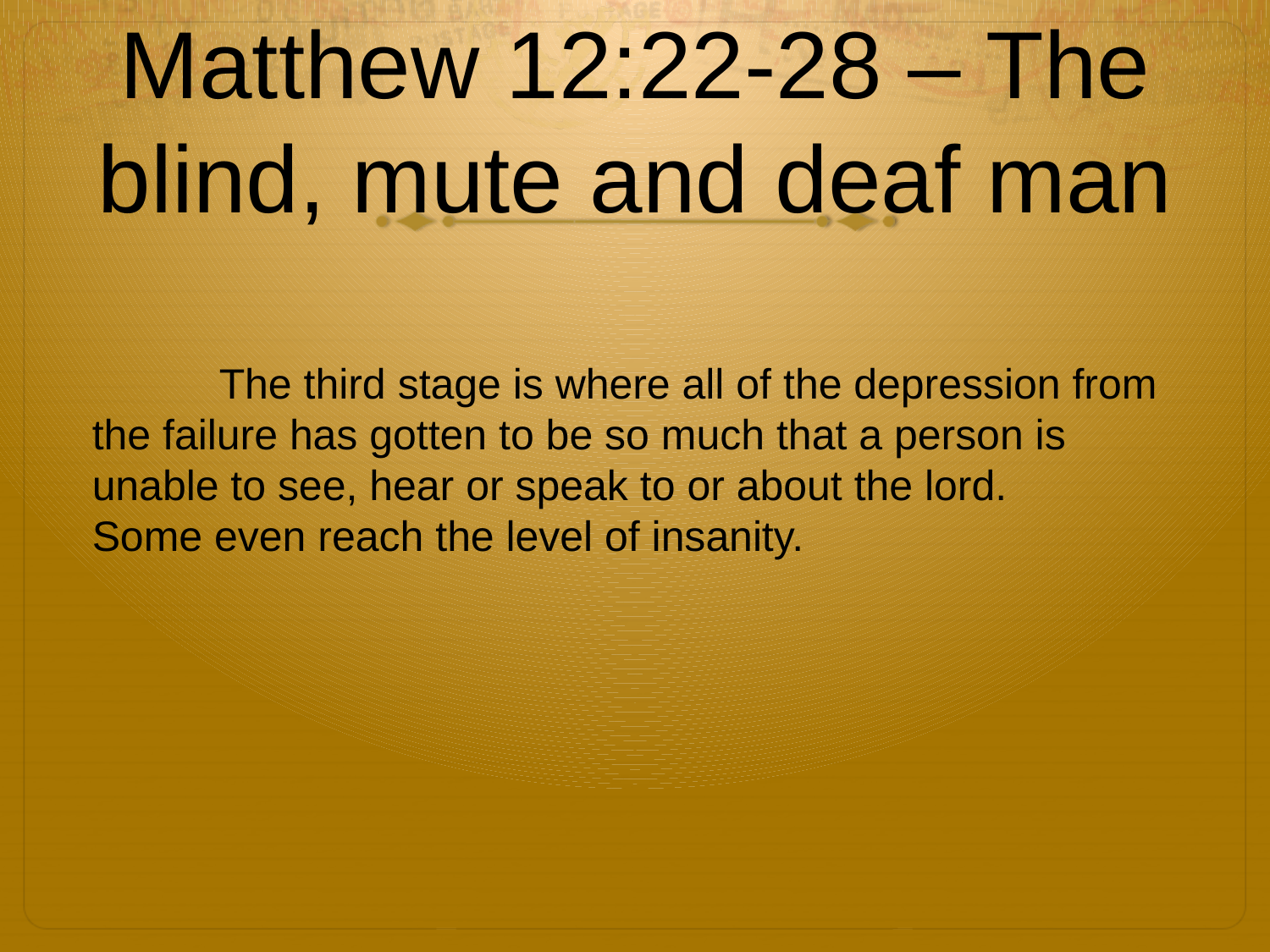

# Matthew 12:22-28 – The blind, mute and deaf man

	The third stage is where all of the depression from the failure has gotten to be so much that a person is unable to see, hear or speak to or about the lord. 	Some even reach the level of insanity.